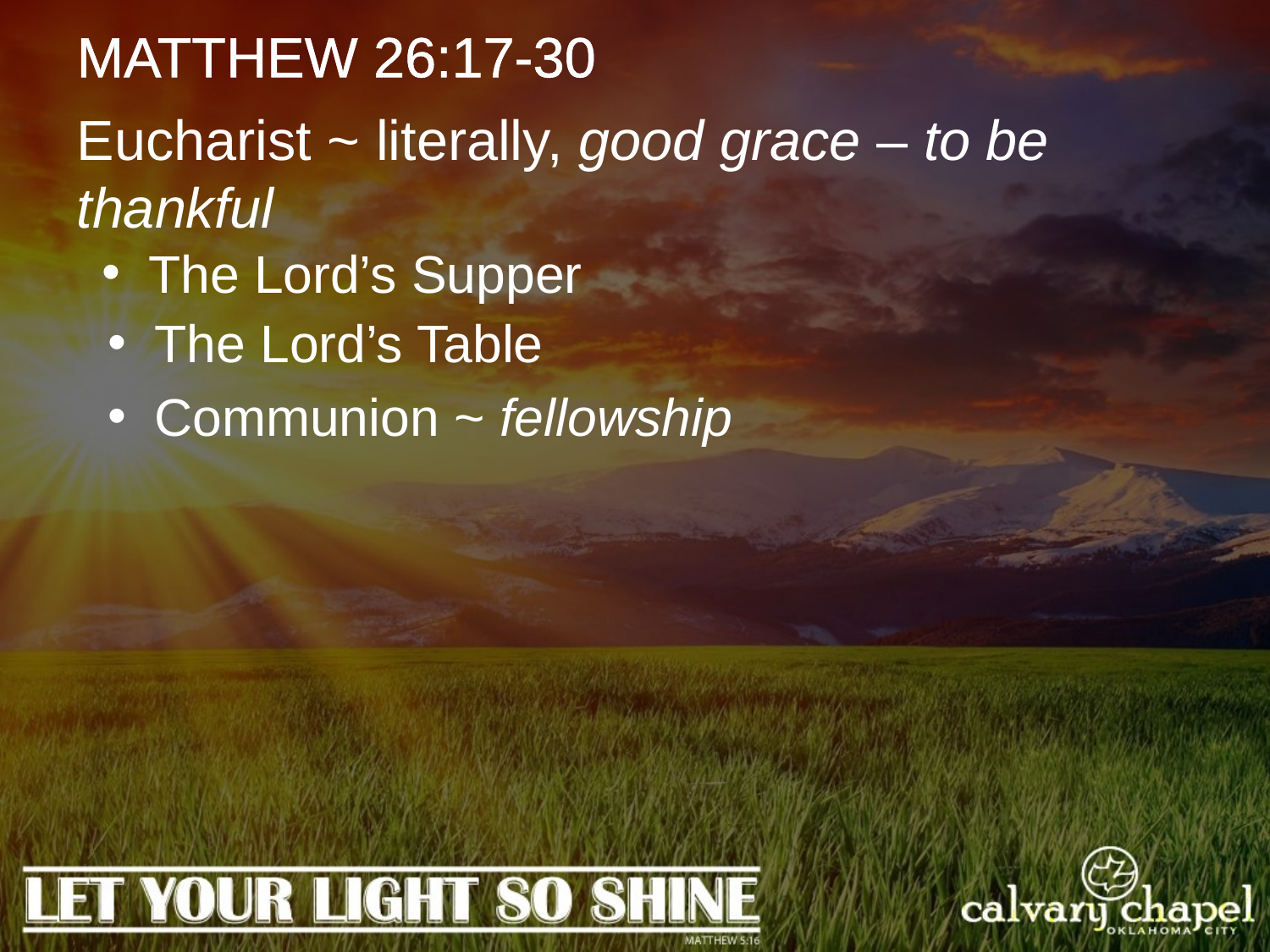

MATTHEW 26:17-30
Eucharist ~ literally, good grace – to be thankful
 The Lord’s Supper
 The Lord’s Table
 Communion ~ fellowship